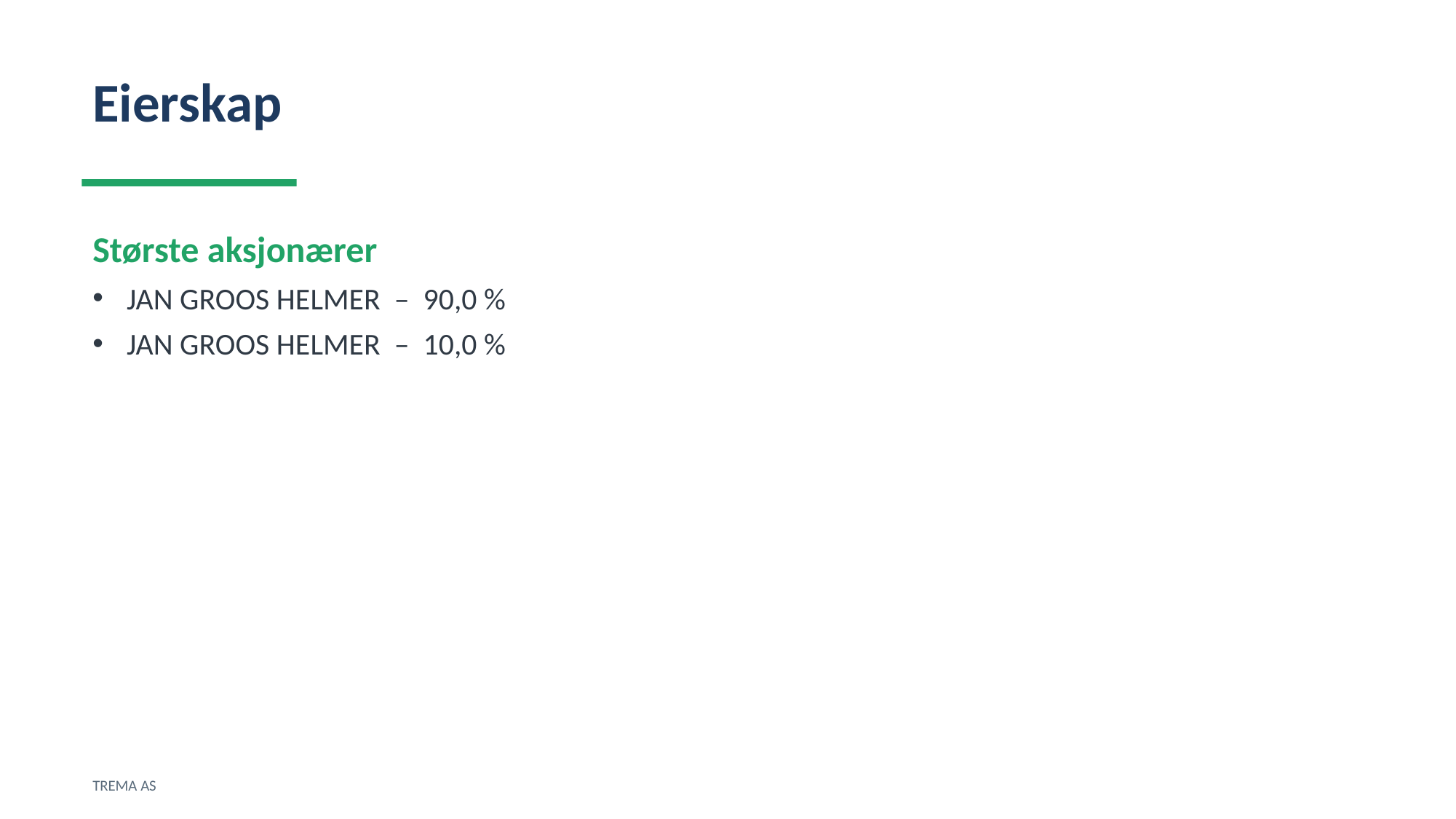

Eierskap

Største aksjonærer
JAN GROOS HELMER  –  90,0 %
JAN GROOS HELMER  –  10,0 %
TREMA AS